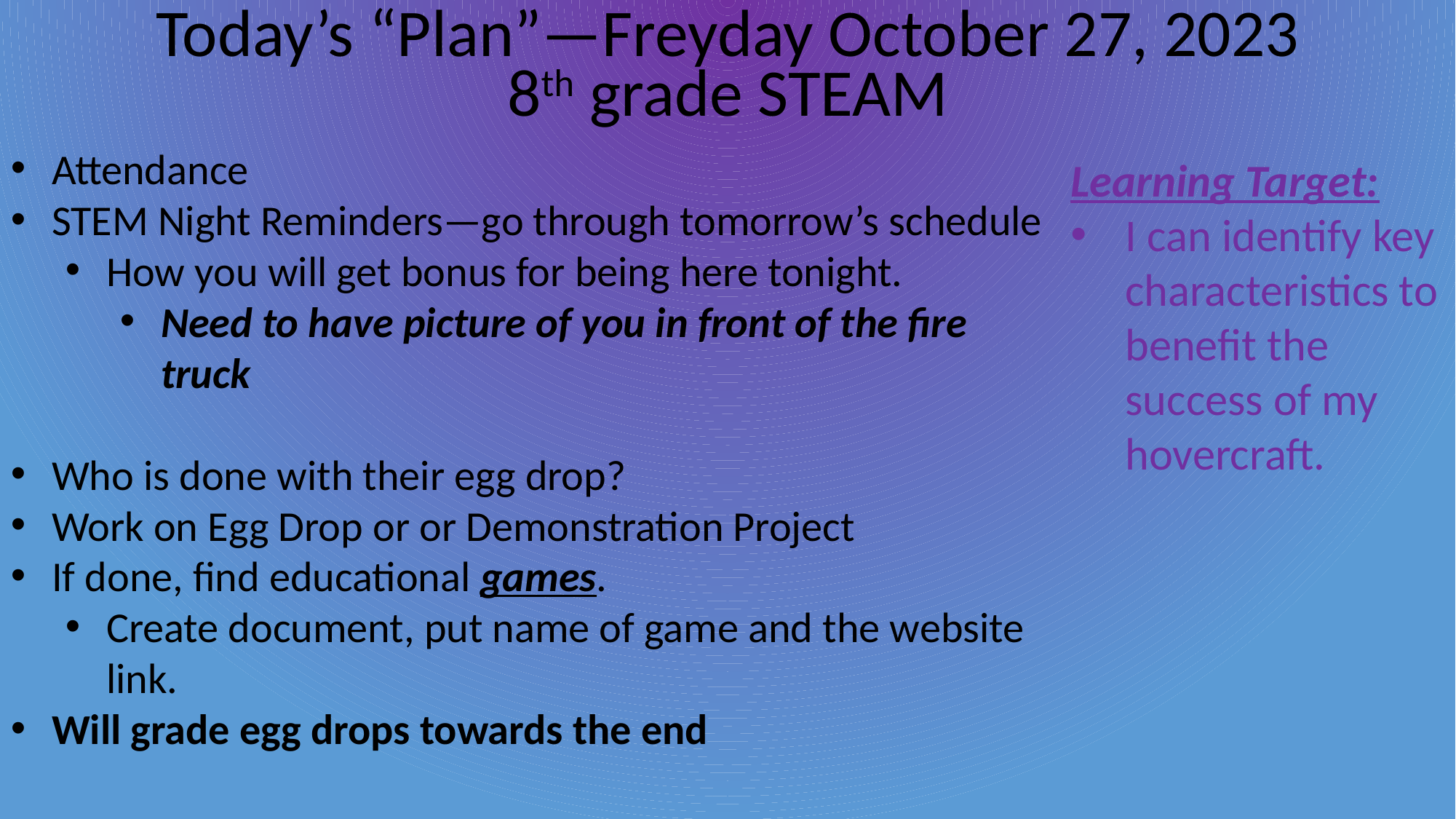

# Today’s “Plan”—Freyday October 27, 2023 8th grade STEAM
Attendance
STEM Night Reminders—go through tomorrow’s schedule
How you will get bonus for being here tonight.
Need to have picture of you in front of the fire truck
Who is done with their egg drop?
Work on Egg Drop or or Demonstration Project
If done, find educational games.
Create document, put name of game and the website link.
Will grade egg drops towards the end
Learning Target:
I can identify key characteristics to benefit the success of my hovercraft.